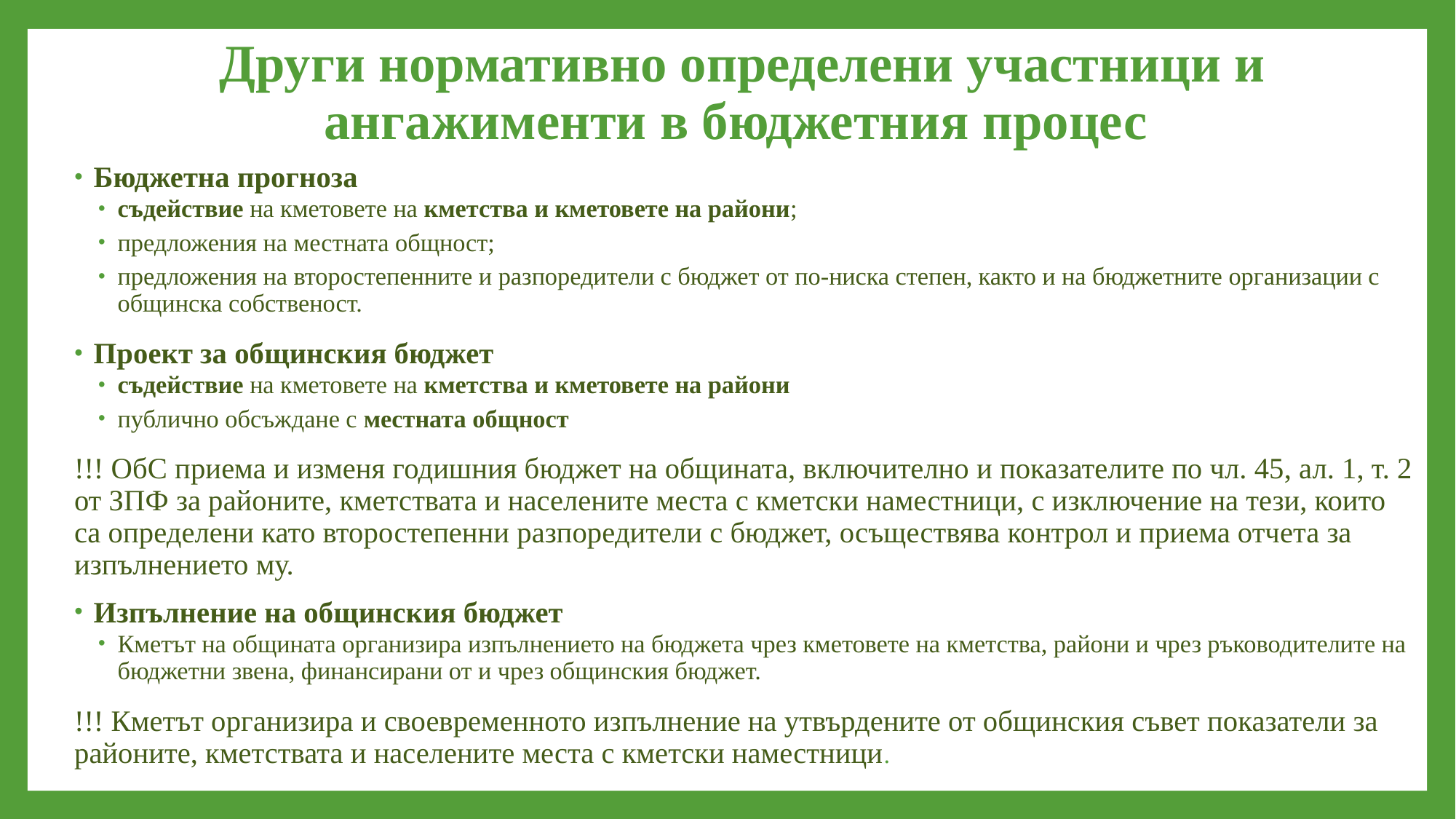

# Други нормативно определени участници и ангажименти в бюджетния процес
Бюджетна прогноза
съдействие на кметовете на кметства и кметовете на райони;
предложения на местната общност;
предложения на второстепенните и разпоредители с бюджет от по-ниска степен, както и на бюджетните организации с общинска собственост.
Проект за общинския бюджет
съдействие на кметовете на кметства и кметовете на райони
публично обсъждане с местната общност
!!! ОбС приема и изменя годишния бюджет на общината, включително и показателите по чл. 45, ал. 1, т. 2 от ЗПФ за районите, кметствата и населените места с кметски наместници, с изключение на тези, които са определени като второстепенни разпоредители с бюджет, осъществява контрол и приема отчета за изпълнението му.
Изпълнение на общинския бюджет
Кметът на общината организира изпълнението на бюджета чрез кметовете на кметства, райони и чрез ръководителите на бюджетни звена, финансирани от и чрез общинския бюджет.
!!! Кметът организира и своевременното изпълнение на утвърдените от общинския съвет показатели за районите, кметствата и населените места с кметски наместници.